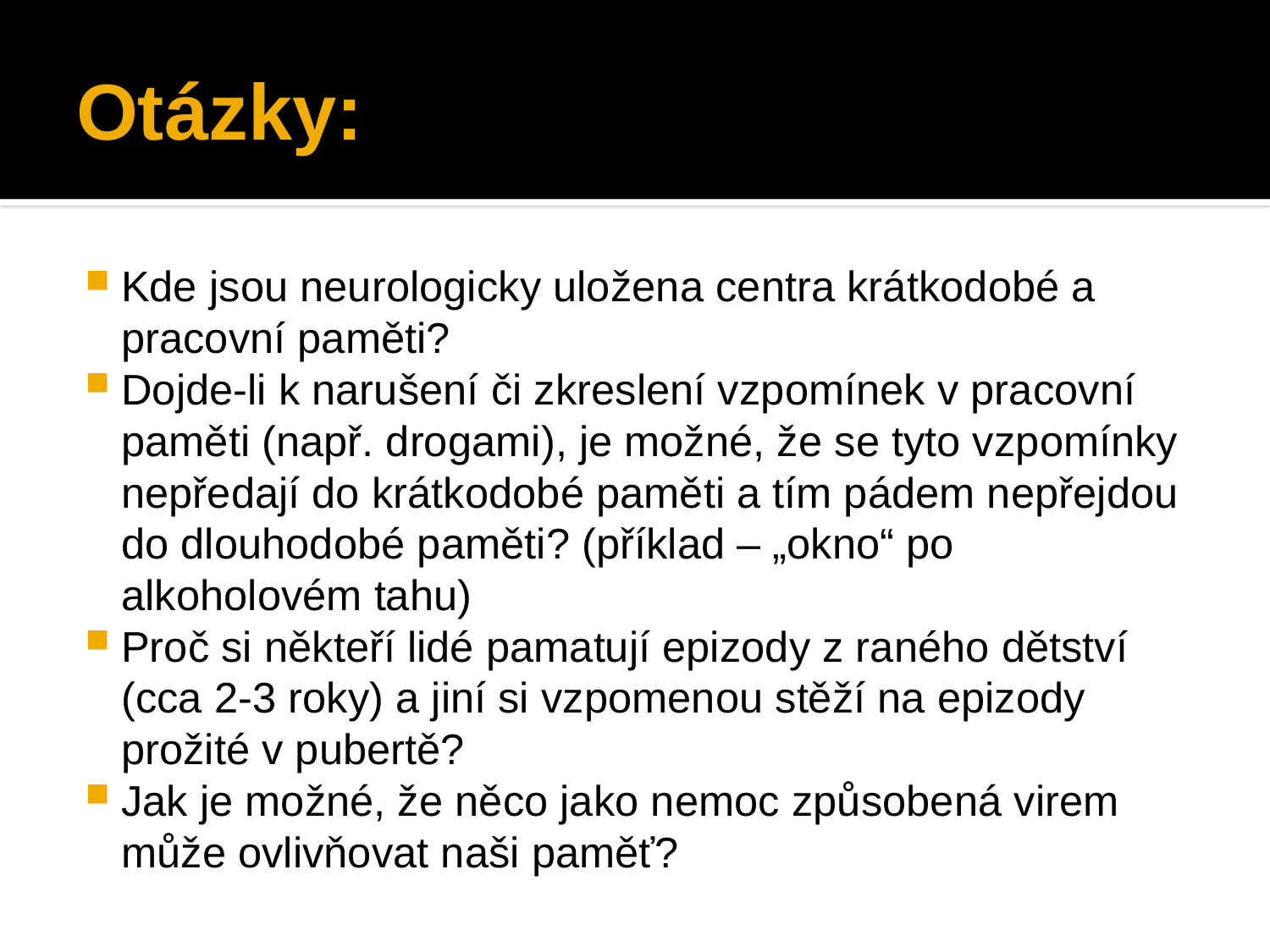

# Otázky:
Kde jsou neurologicky uložena centra krátkodobé a pracovní paměti?
Dojde-li k narušení či zkreslení vzpomínek v pracovní paměti (např. drogami), je možné, že se tyto vzpomínky nepředají do krátkodobé paměti a tím pádem nepřejdou do dlouhodobé paměti? (příklad – „okno“ po alkoholovém tahu)
Proč si někteří lidé pamatují epizody z raného dětství (cca 2-3 roky) a jiní si vzpomenou stěží na epizody prožité v pubertě?
Jak je možné, že něco jako nemoc způsobená virem může ovlivňovat naši paměť?